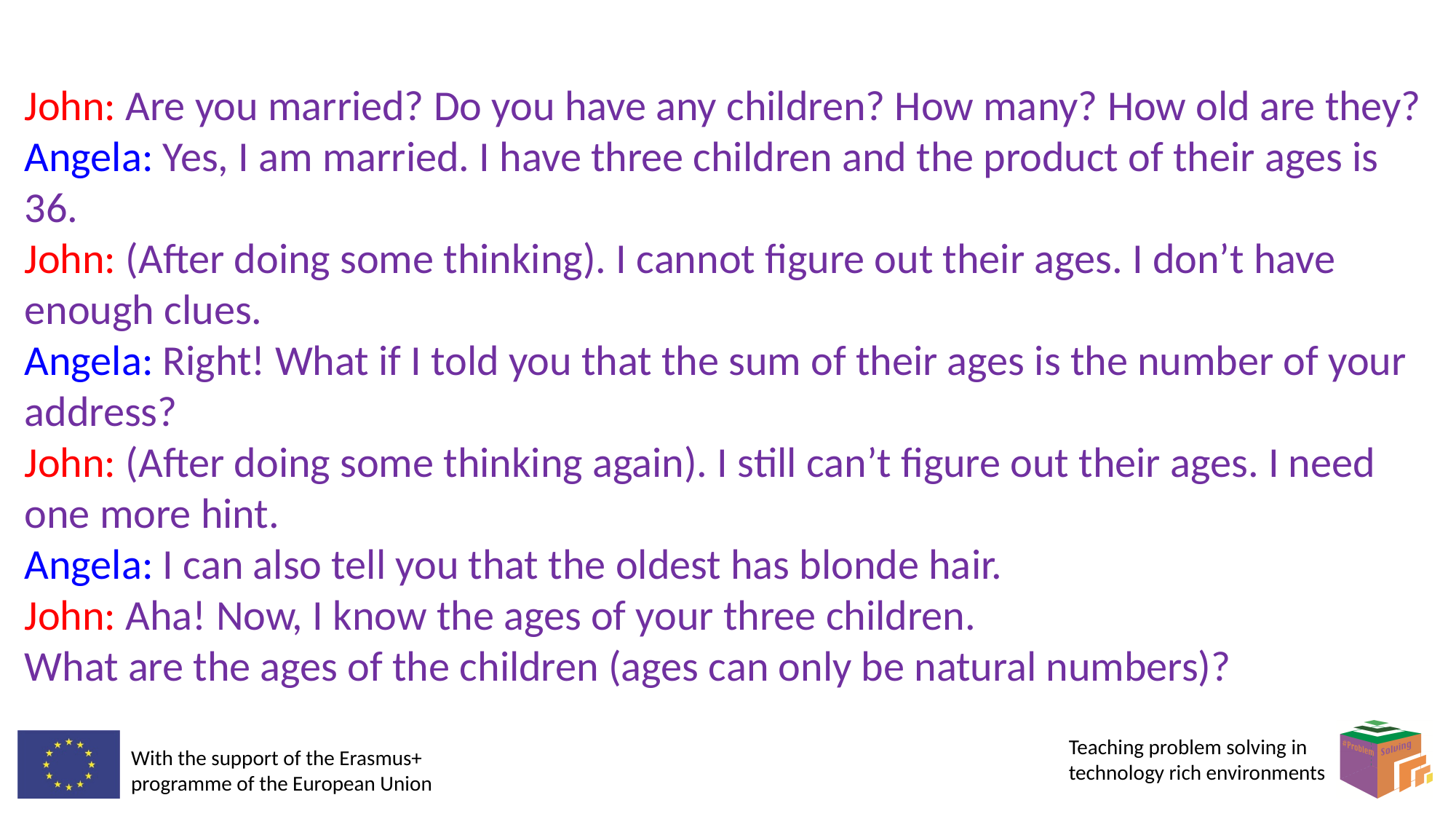

John: Are you married? Do you have any children? How many? How old are they?
Angela: Yes, I am married. I have three children and the product of their ages is 36.
John: (After doing some thinking). I cannot figure out their ages. I don’t have enough clues.
Angela: Right! What if I told you that the sum of their ages is the number of your address?
John: (After doing some thinking again). I still can’t figure out their ages. I need one more hint.
Angela: I can also tell you that the oldest has blonde hair.
John: Aha! Now, I know the ages of your three children.
What are the ages of the children (ages can only be natural numbers)?